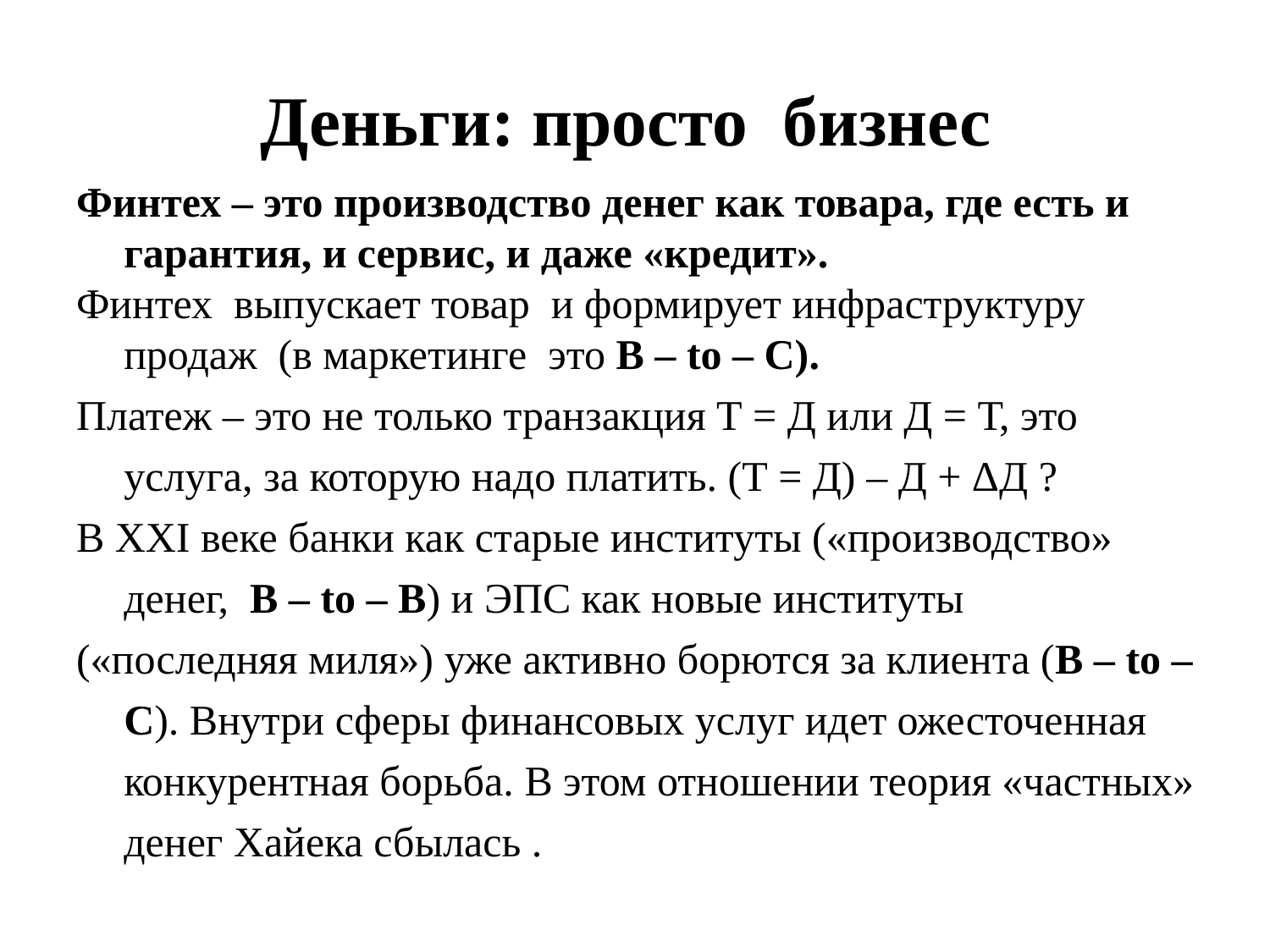

# Деньги: просто  бизнес
Финтех – это производство денег как товара, где есть и гарантия, и сервис, и даже «кредит».
Финтех  выпускает товар  и формирует инфраструктуру продаж  (в маркетинге  это B – to – C).
Платеж – это не только транзакция Т = Д или Д = Т, это услуга, за которую надо платить. (Т = Д) – Д + ΔД ?
В XXI веке банки как старые институты («производство» денег,  B – to – B) и ЭПС как новые институты
(«последняя миля») уже активно борются за клиента (B – to – C). Внутри сферы финансовых услуг идет ожесточенная конкурентная борьба. В этом отношении теория «частных» денег Хайека сбылась .